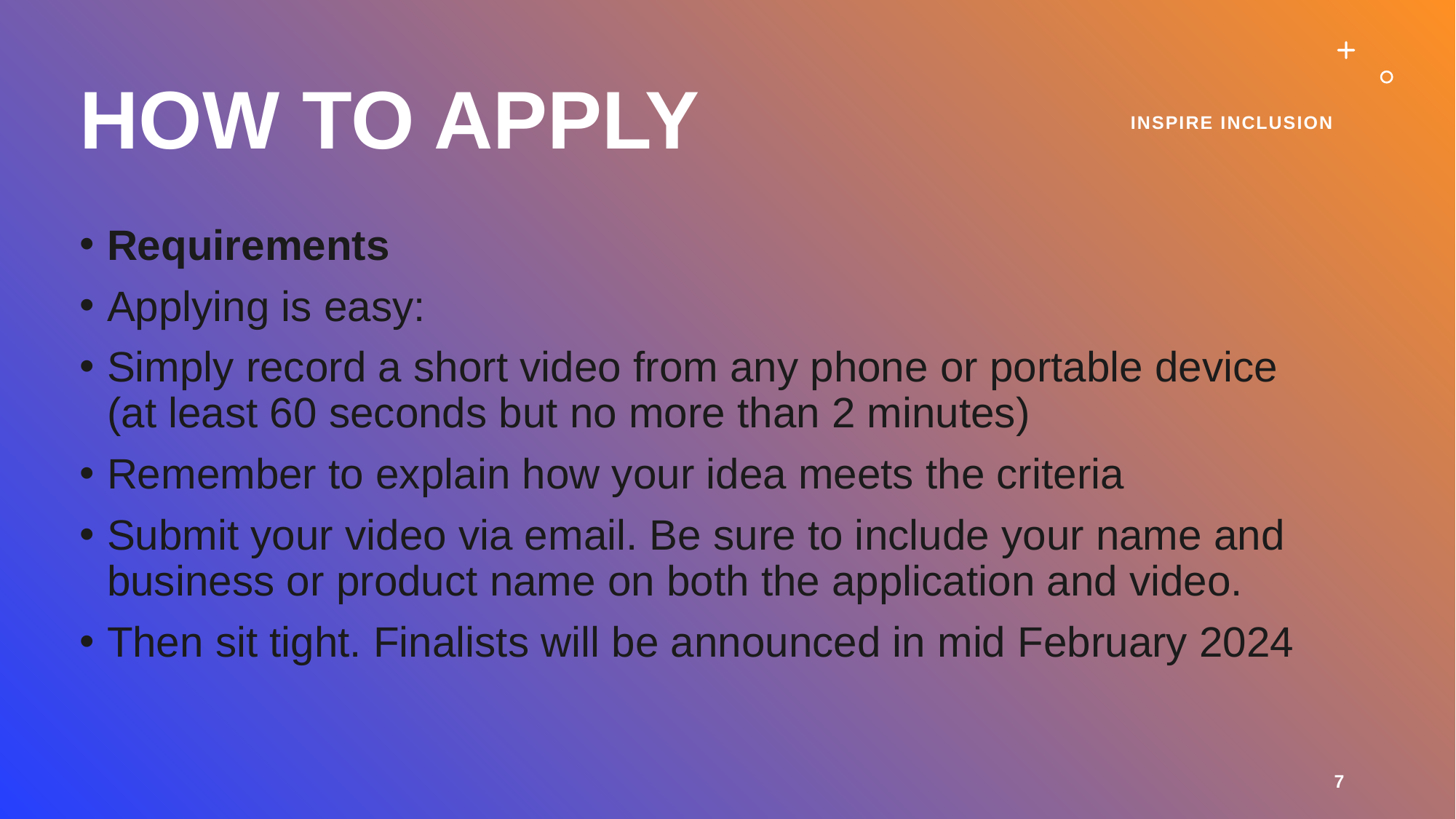

# How to Apply
Inspire inclusion
Requirements
Applying is easy:
Simply record a short video from any phone or portable device  (at least 60 seconds but no more than 2 minutes)
Remember to explain how your idea meets the criteria
Submit your video via email. Be sure to include your name and business or product name on both the application and video.
Then sit tight. Finalists will be announced in mid February 2024

7